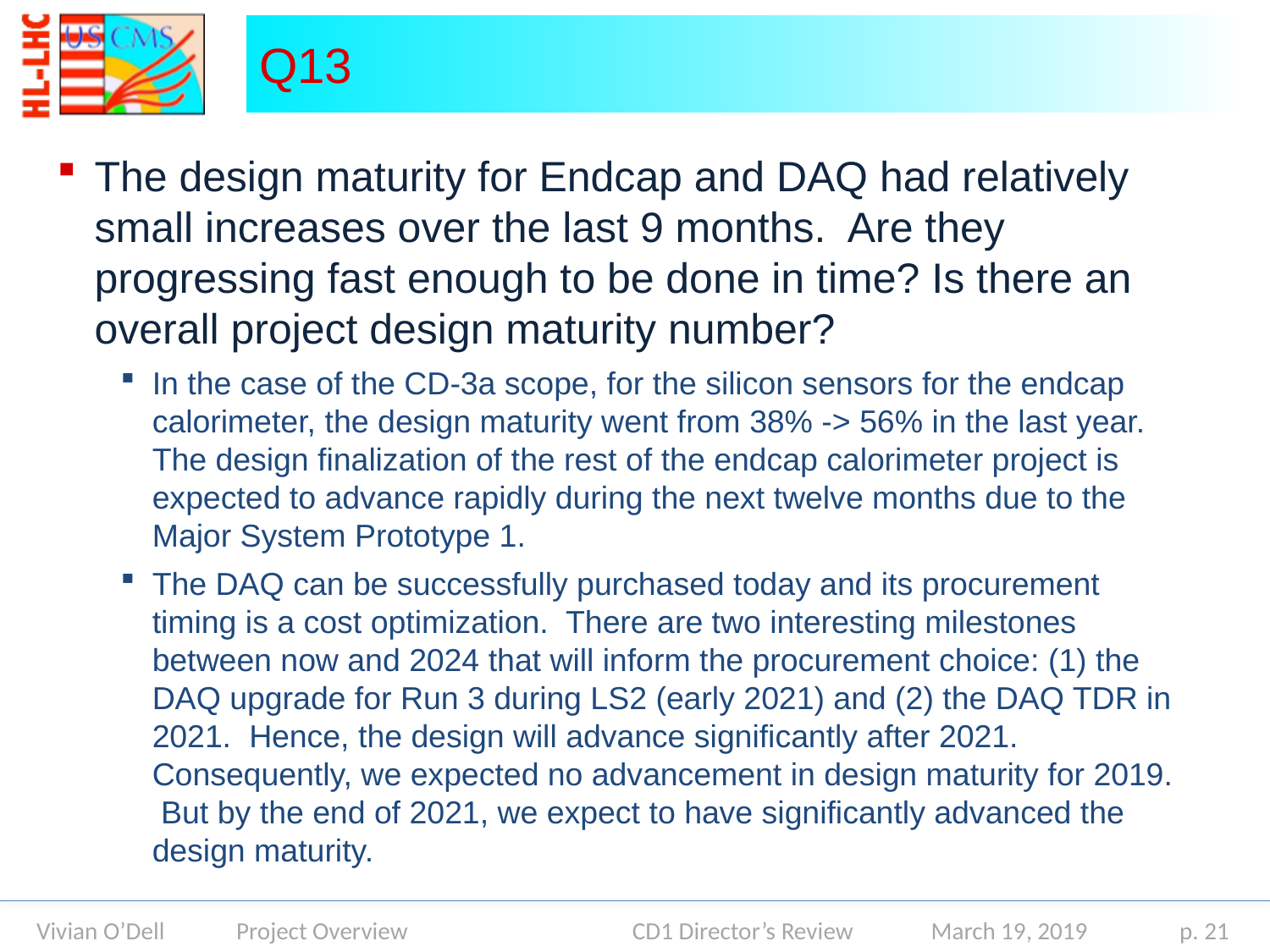

# Q13
The design maturity for Endcap and DAQ had relatively small increases over the last 9 months.  Are they progressing fast enough to be done in time? Is there an overall project design maturity number?
In the case of the CD-3a scope, for the silicon sensors for the endcap calorimeter, the design maturity went from 38% -> 56% in the last year. The design finalization of the rest of the endcap calorimeter project is expected to advance rapidly during the next twelve months due to the Major System Prototype 1.
The DAQ can be successfully purchased today and its procurement timing is a cost optimization.  There are two interesting milestones between now and 2024 that will inform the procurement choice: (1) the DAQ upgrade for Run 3 during LS2 (early 2021) and (2) the DAQ TDR in 2021.  Hence, the design will advance significantly after 2021.  Consequently, we expected no advancement in design maturity for 2019.  But by the end of 2021, we expect to have significantly advanced the design maturity.